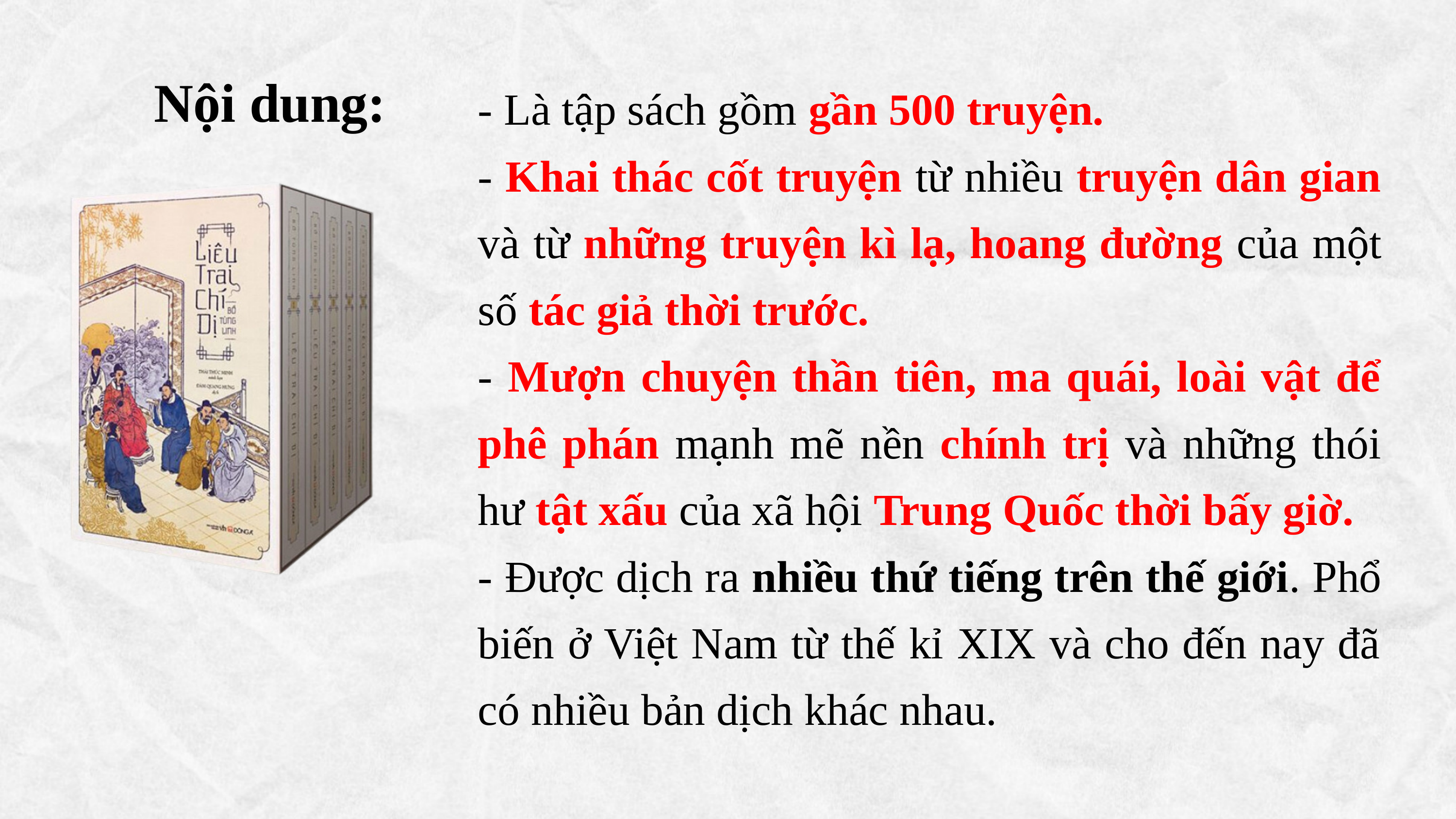

- Là tập sách gồm gần 500 truyện.
- Khai thác cốt truyện từ nhiều truyện dân gian và từ những truyện kì lạ, hoang đường của một số tác giả thời trước.
- Mượn chuyện thần tiên, ma quái, loài vật để phê phán mạnh mẽ nền chính trị và những thói hư tật xấu của xã hội Trung Quốc thời bấy giờ.
- Được dịch ra nhiều thứ tiếng trên thế giới. Phổ biến ở Việt Nam từ thế kỉ XIX và cho đến nay đã có nhiều bản dịch khác nhau.
 Nội dung: